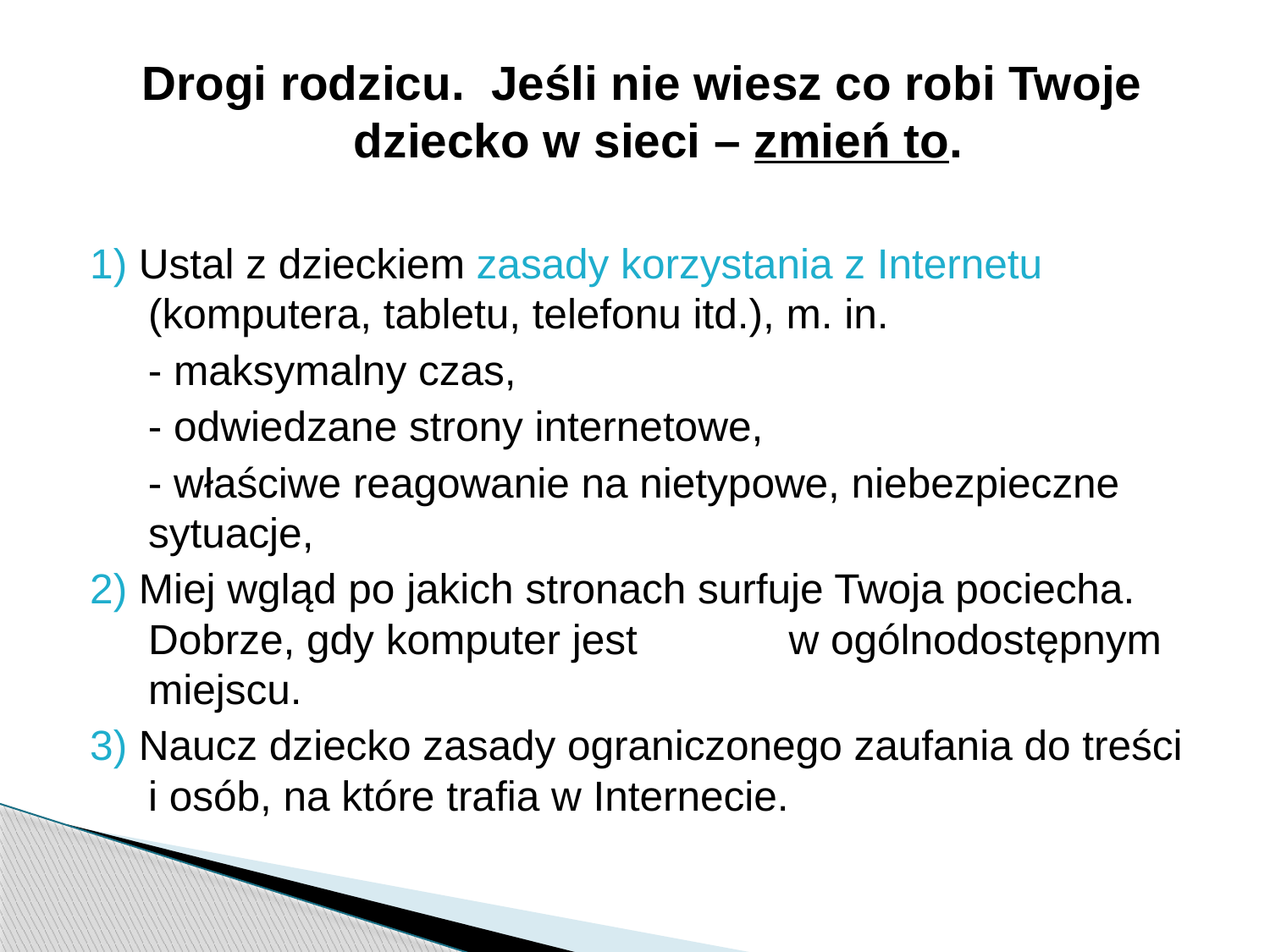

Drogi rodzicu.  Jeśli nie wiesz co robi Twoje dziecko w sieci – zmień to.

1) Ustal z dzieckiem zasady korzystania z Internetu (komputera, tabletu, telefonu itd.), m. in.
     - maksymalny czas,
     - odwiedzane strony internetowe,
     - właściwe reagowanie na nietypowe, niebezpieczne sytuacje,
2) Miej wgląd po jakich stronach surfuje Twoja pociecha. Dobrze, gdy komputer jest             w ogólnodostępnym miejscu.
3) Naucz dziecko zasady ograniczonego zaufania do treści i osób, na które trafia w Internecie.